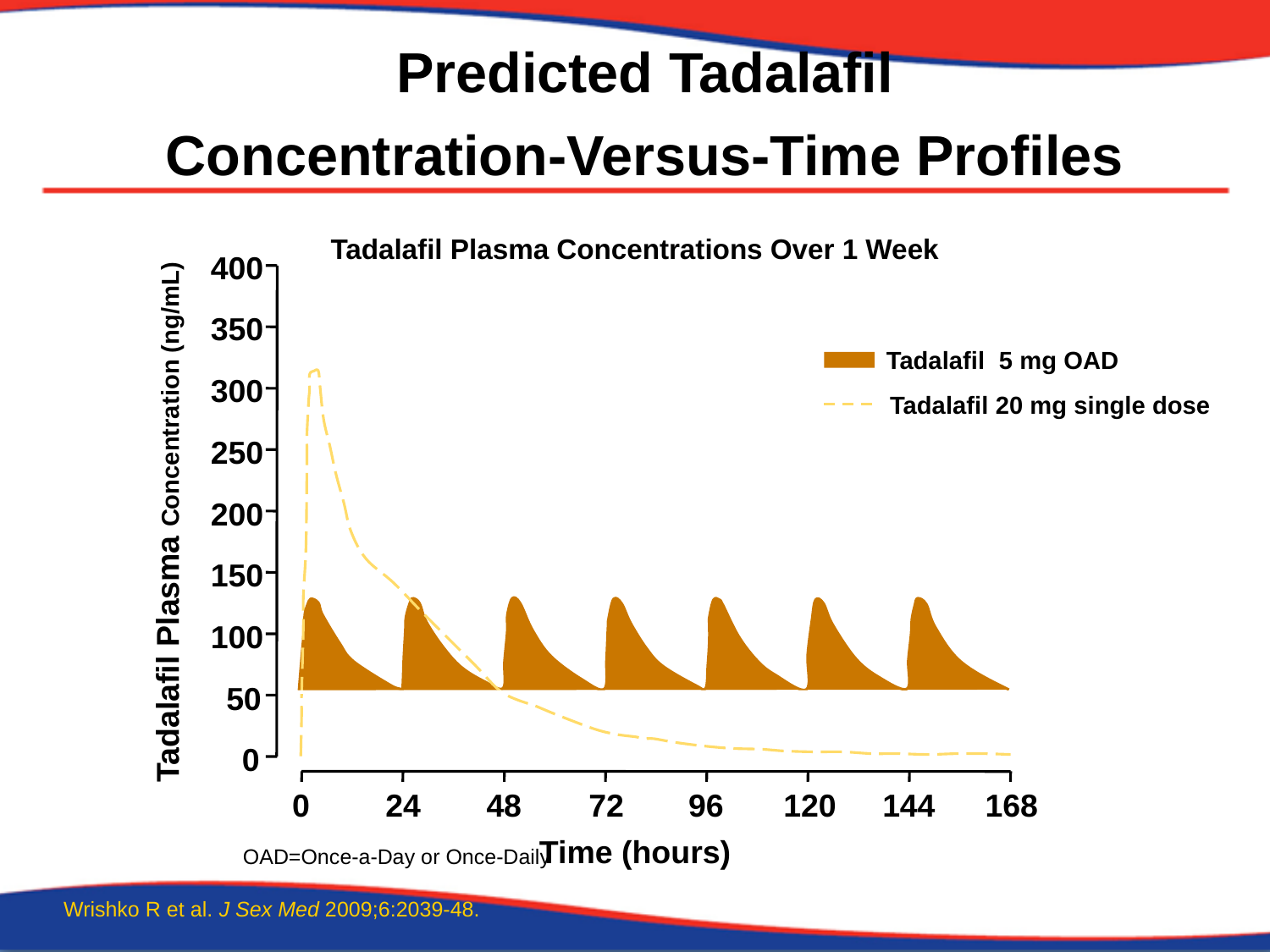

Predicted Tadalafil
Concentration-Versus-Time Profiles
Tadalafil Plasma Concentrations Over 1 Week
400

350

Tadalafil  5 mg OAD

300

Tadalafil 20 mg single dose

250

200
Tadalafil Plasma Concentration (ng/mL)

150

100

50

0

0
24
48
72
96
120
144
168
Time (hours)
OAD=Once-a-Day or Once-Daily
Wrishko R et al. J Sex Med 2009;6:2039-48.